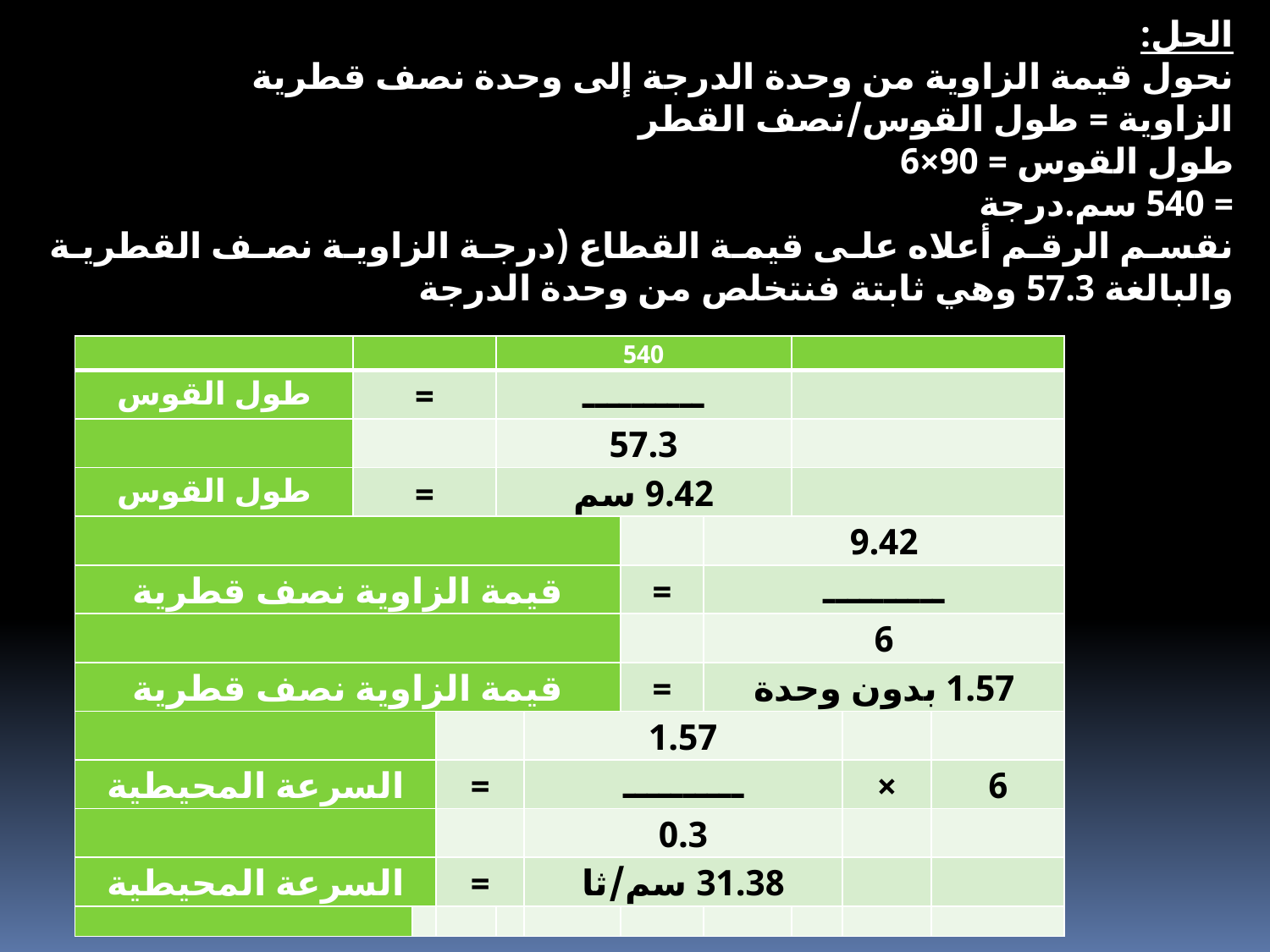

الحل:
نحول قيمة الزاوية من وحدة الدرجة إلى وحدة نصف قطرية
الزاوية = طول القوس/نصف القطر
طول القوس = 90×6
= 540 سم.درجة
نقسم الرقم أعلاه على قيمة القطاع (درجة الزاوية نصف القطرية والبالغة 57.3 وهي ثابتة فنتخلص من وحدة الدرجة
|  |  |  |  | 540 |  |  |  |  |  |  |
| --- | --- | --- | --- | --- | --- | --- | --- | --- | --- | --- |
| طول القوس | = |  |  | ــــــــــ |  |  |  |  |  |  |
|  |  |  |  | 57.3 |  |  |  |  |  |  |
| طول القوس | = |  |  | 9.42 سم |  |  |  |  |  |  |
|  |  |  |  |  |  |  | 9.42 |  |  |  |
| قيمة الزاوية نصف قطرية |  |  |  |  |  | = | ــــــــــ |  |  |  |
|  |  |  |  |  |  |  | 6 |  |  |  |
| قيمة الزاوية نصف قطرية |  |  |  |  |  | = | 1.57 بدون وحدة |  |  |  |
|  |  |  |  |  | 1.57 |  |  |  |  |  |
| السرعة المحيطية |  |  | = |  | ــــــــــ |  |  |  | × | 6 |
|  |  |  |  |  | 0.3 |  |  |  |  |  |
| السرعة المحيطية |  |  | = |  | 31.38 سم/ثا |  |  |  |  |  |
|  |  |  |  |  |  |  |  |  |  |  |